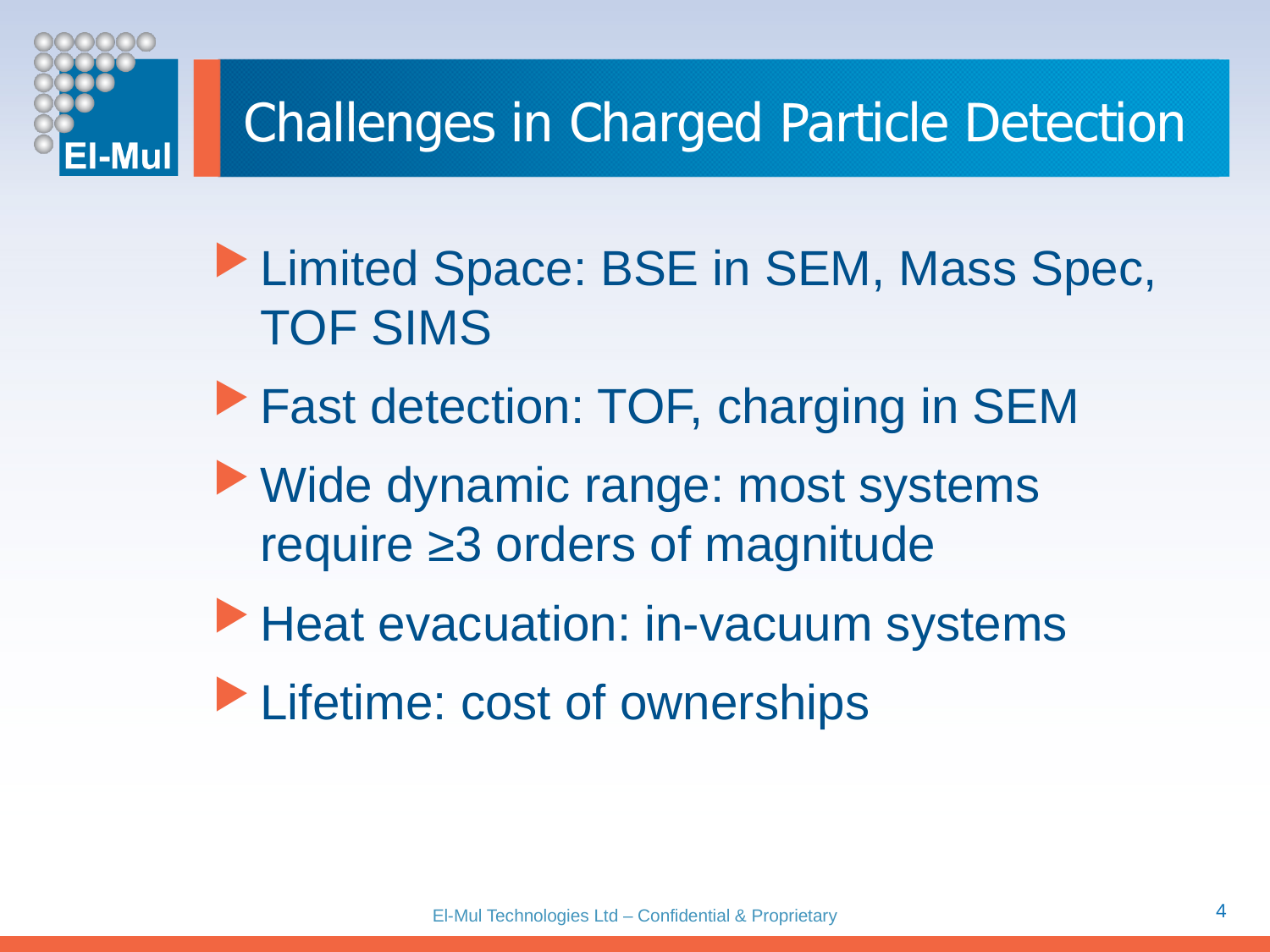

# Challenges in Charged Particle Detection
Limited Space: BSE in SEM, Mass Spec, TOF SIMS
Fast detection: TOF, charging in SEM
Wide dynamic range: most systems require ≥3 orders of magnitude
Heat evacuation: in-vacuum systems
Lifetime: cost of ownerships

4
El-Mul Technologies Ltd – Confidential & Proprietary